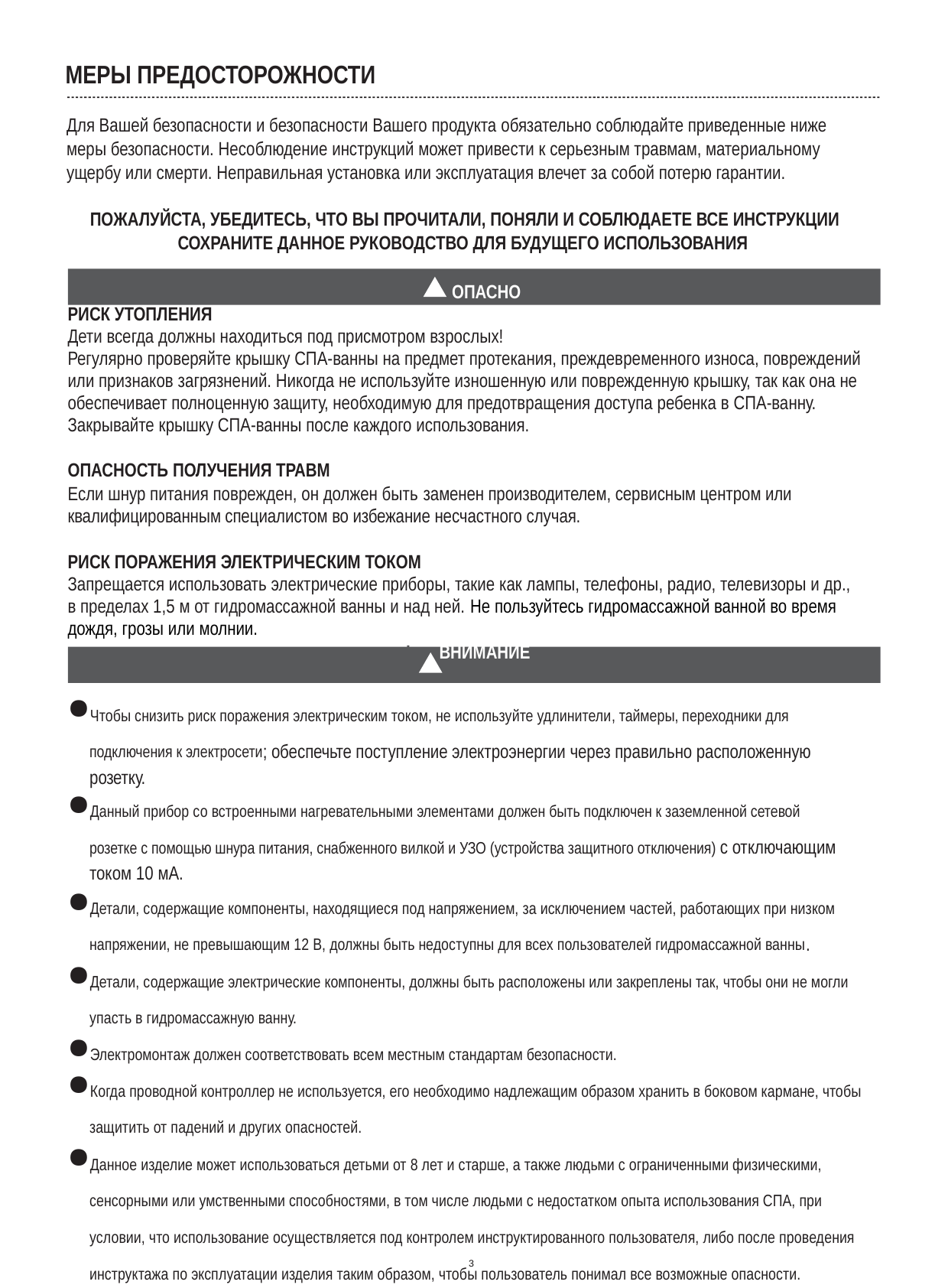

МЕРЫ ПРЕДОСТОРОЖНОСТИ
Для Вашей безопасности и безопасности Вашего продукта обязательно соблюдайте приведенные ниже меры безопасности. Несоблюдение инструкций может привести к серьезным травмам, материальному ущербу или смерти. Неправильная установка или эксплуатация влечет за собой потерю гарантии.
ПОЖАЛУЙСТА, УБЕДИТЕСЬ, ЧТО ВЫ ПРОЧИТАЛИ, ПОНЯЛИ И СОБЛЮДАЕТЕ ВСЕ ИНСТРУКЦИИ СОХРАНИТЕ ДАННОЕ РУКОВОДСТВО ДЛЯ БУДУЩЕГО ИСПОЛЬЗОВАНИЯ

!	ОПАСНО
РИСК УТОПЛЕНИЯ
Дети всегда должны находиться под присмотром взрослых!
Регулярно проверяйте крышку СПА-ванны на предмет протекания, преждевременного износа, повреждений или признаков загрязнений. Никогда не используйте изношенную или поврежденную крышку, так как она не обеспечивает полноценную защиту, необходимую для предотвращения доступа ребенка в СПА-ванну.
Закрывайте крышку СПА-ванны после каждого использования.

ОПАСНОСТЬ ПОЛУЧЕНИЯ ТРАВМ
Если шнур питания поврежден, он должен быть заменен производителем, сервисным центром или квалифицированным специалистом во избежание несчастного случая.

РИСК ПОРАЖЕНИЯ ЭЛЕКТРИЧЕСКИМ ТОКОМ
Запрещается использовать электрические приборы, такие как лампы, телефоны, радио, телевизоры и др., в пределах 1,5 м от гидромассажной ванны и над ней. Не пользуйтесь гидромассажной ванной во время дождя, грозы или молнии.
!	ВНИМАНИЕ

Чтобы снизить риск поражения электрическим током, не используйте удлинители, таймеры, переходники для подключения к электросети; обеспечьте поступление электроэнергии через правильно расположенную розетку.
Данный прибор со встроенными нагревательными элементами должен быть подключен к заземленной сетевой розетке с помощью шнура питания, снабженного вилкой и УЗО (устройства защитного отключения) с отключающим током 10 мА.
Детали, содержащие компоненты, находящиеся под напряжением, за исключением частей, работающих при низком напряжении, не превышающим 12 В, должны быть недоступны для всех пользователей гидромассажной ванны.
Детали, содержащие электрические компоненты, должны быть расположены или закреплены так, чтобы они не могли упасть в гидромассажную ванну.
Электромонтаж должен соответствовать всем местным стандартам безопасности.
Когда проводной контроллер не используется, его необходимо надлежащим образом хранить в боковом кармане, чтобы защитить от падений и других опасностей.
Данное изделие может использоваться детьми от 8 лет и старше, а также людьми с ограниченными физическими, сенсорными или умственными способностями, в том числе людьми с недостатком опыта использования СПА, при условии, что использование осуществляется под контролем инструктированного пользователя, либо после проведения инструктажа по эксплуатации изделия таким образом, чтобы пользователь понимал все возможные опасности.
Не позволяйте детям играть или чистить изделие без присмотра.
Убедитесь, что дно СПА-бассейна выдержит предполагаемый вес, его можно найти на странице технических характеристик. Вам потребуется сложить ожидаемую нагрузку на водную емкость с общим весом.

3